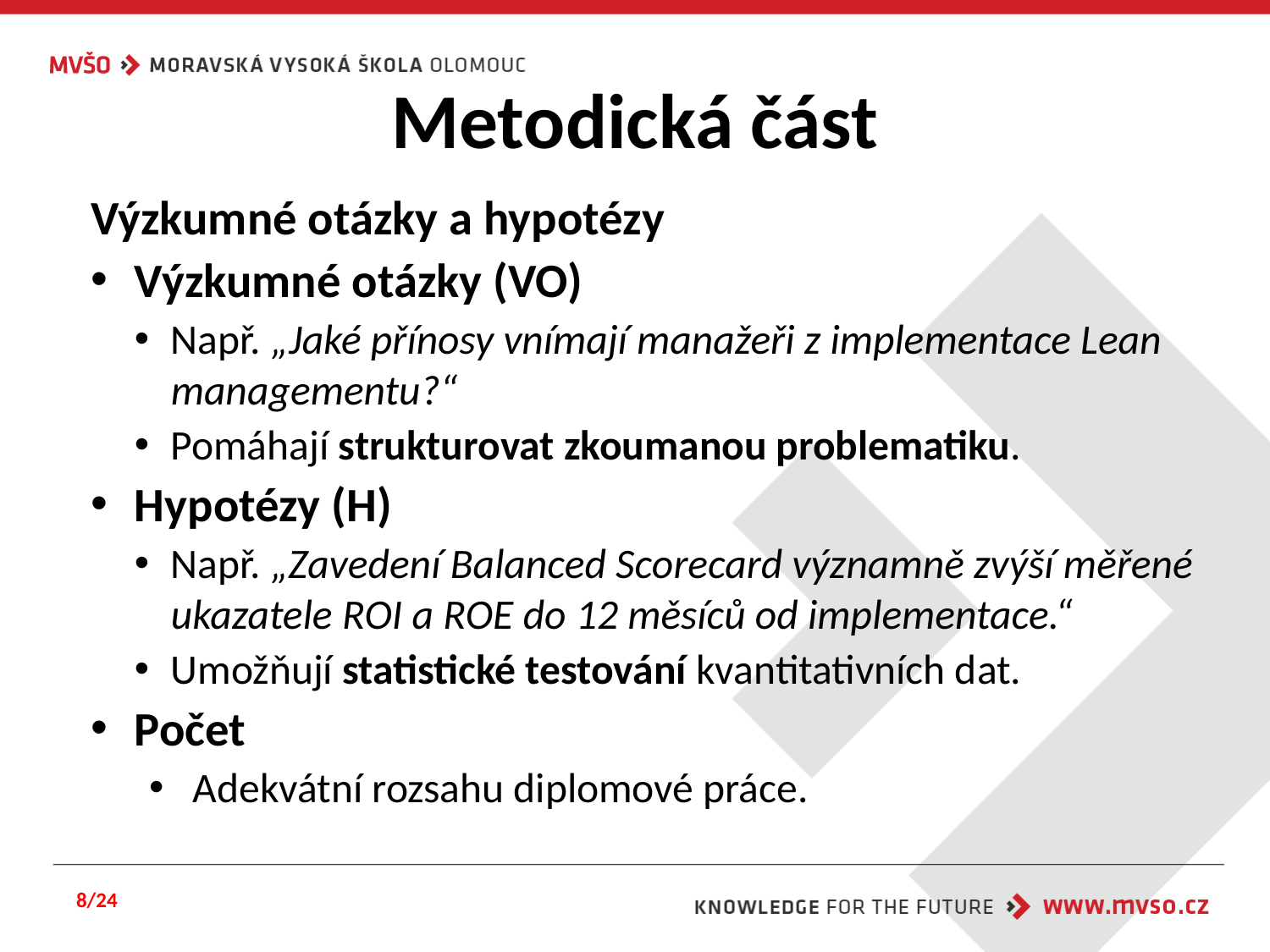

# Metodická část
Výzkumné otázky a hypotézy
Výzkumné otázky (VO)
Např. „Jaké přínosy vnímají manažeři z implementace Lean managementu?“
Pomáhají strukturovat zkoumanou problematiku.
Hypotézy (H)
Např. „Zavedení Balanced Scorecard významně zvýší měřené ukazatele ROI a ROE do 12 měsíců od implementace.“
Umožňují statistické testování kvantitativních dat.
Počet
Adekvátní rozsahu diplomové práce.
8/24